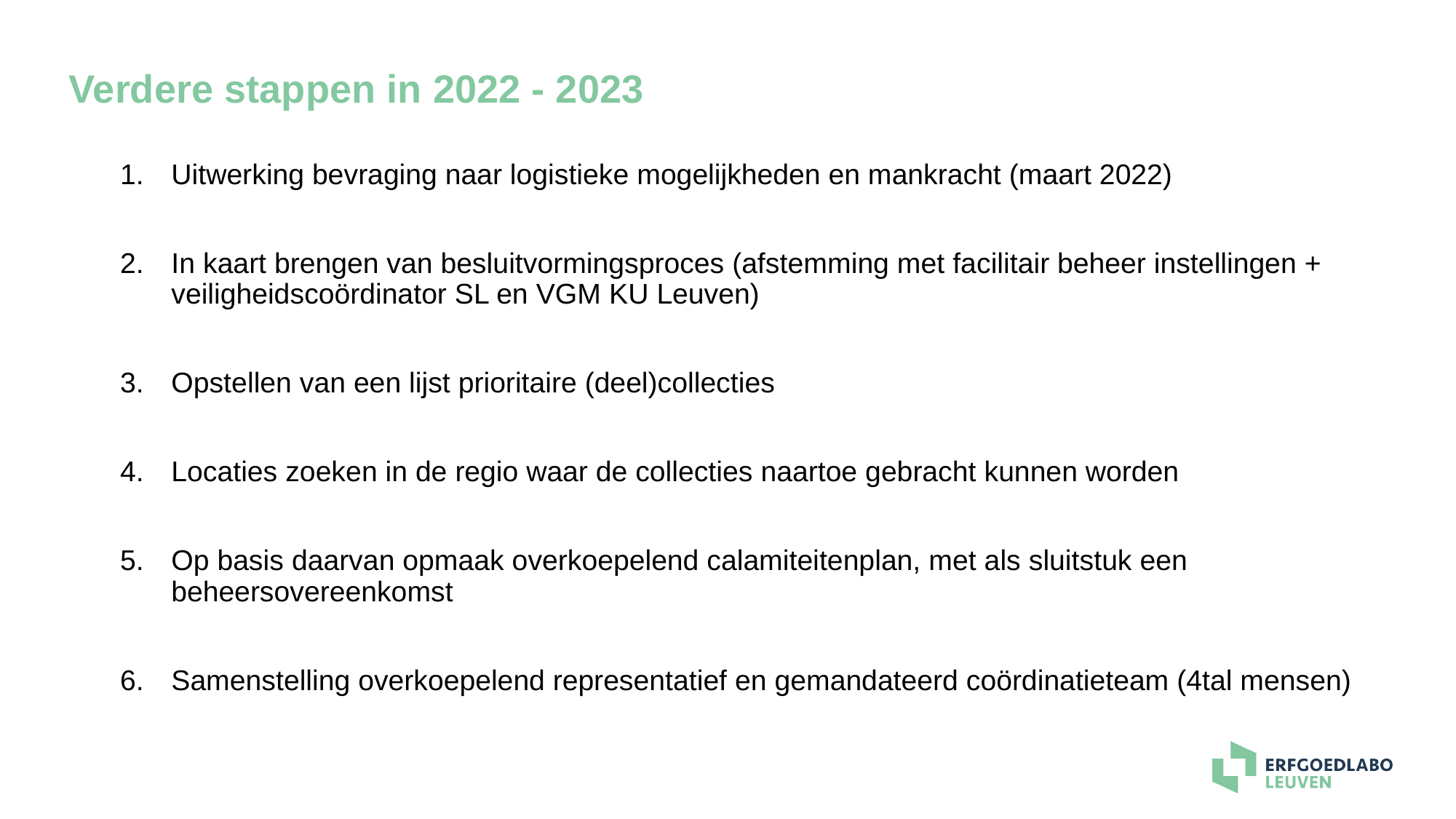

# Verdere stappen in 2022 - 2023
Uitwerking bevraging naar logistieke mogelijkheden en mankracht (maart 2022)

In kaart brengen van besluitvormingsproces (afstemming met facilitair beheer instellingen + veiligheidscoördinator SL en VGM KU Leuven)

Opstellen van een lijst prioritaire (deel)collecties

Locaties zoeken in de regio waar de collecties naartoe gebracht kunnen worden

Op basis daarvan opmaak overkoepelend calamiteitenplan, met als sluitstuk een beheersovereenkomst

Samenstelling overkoepelend representatief en gemandateerd coördinatieteam (4tal mensen)